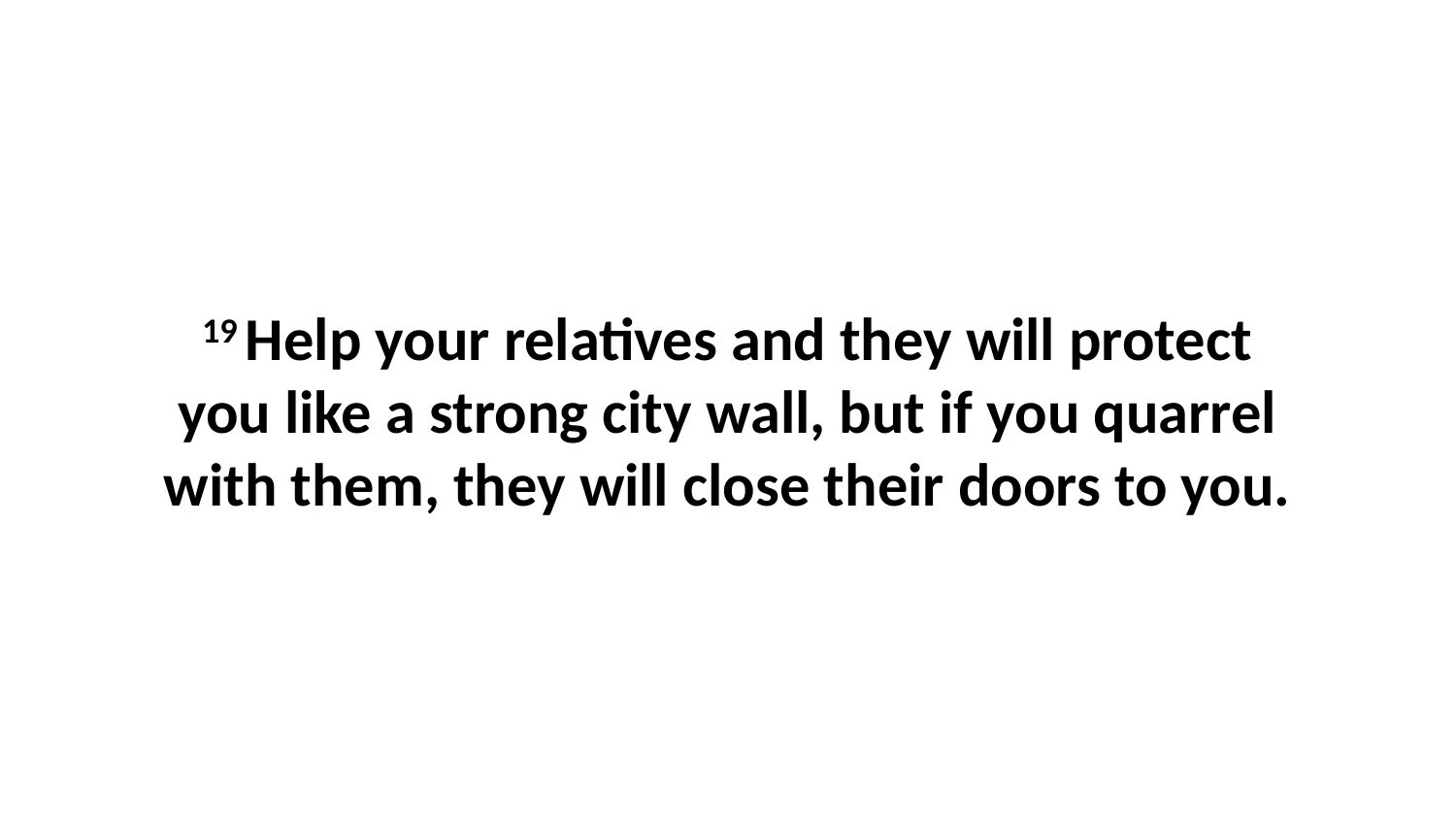

19 Help your relatives and they will protect you like a strong city wall, but if you quarrel with them, they will close their doors to you.